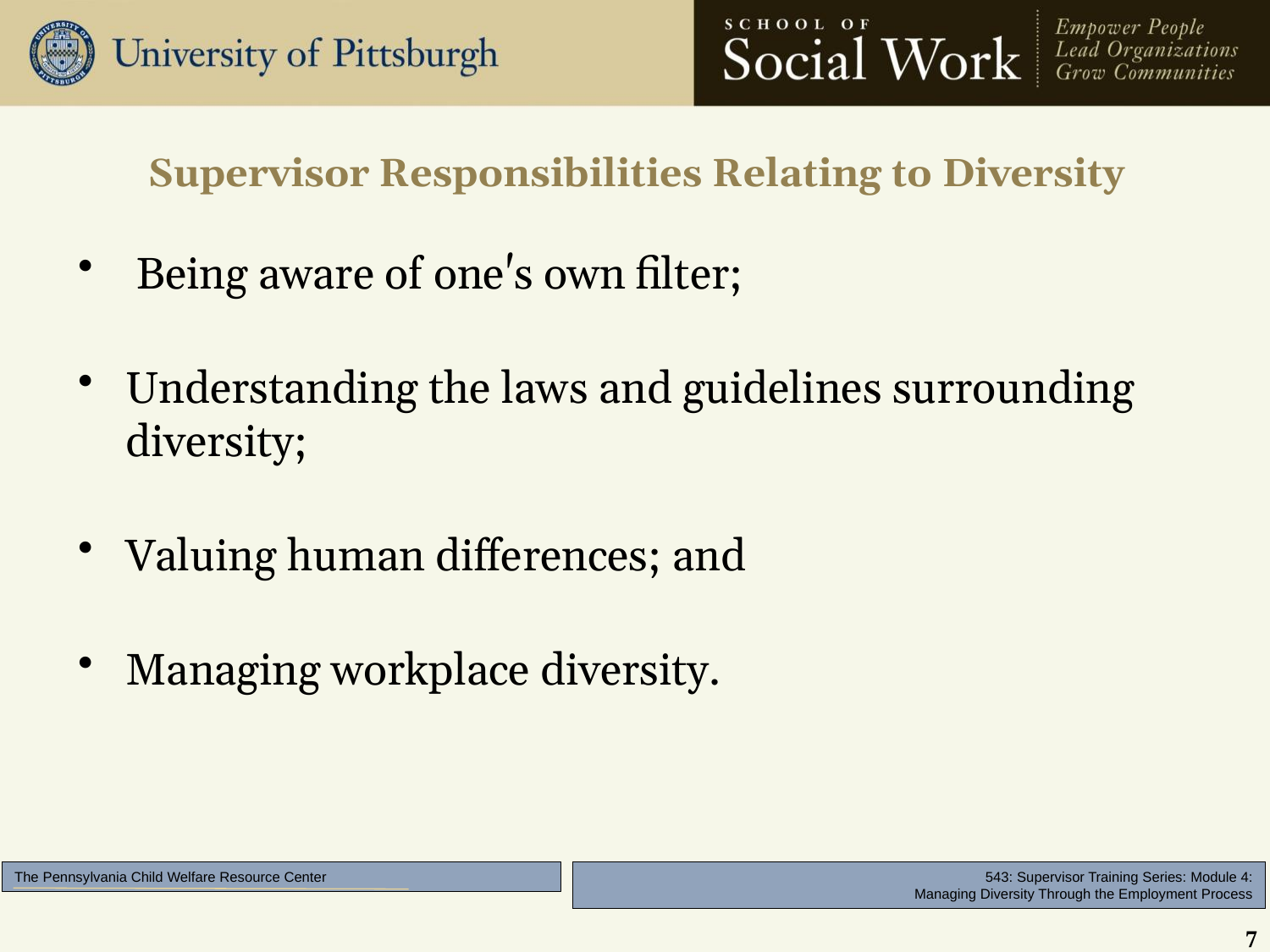

# Supervisor Responsibilities Relating to Diversity
 Being aware of one's own filter;
Understanding the laws and guidelines surrounding diversity;
Valuing human differences; and
Managing workplace diversity.

7